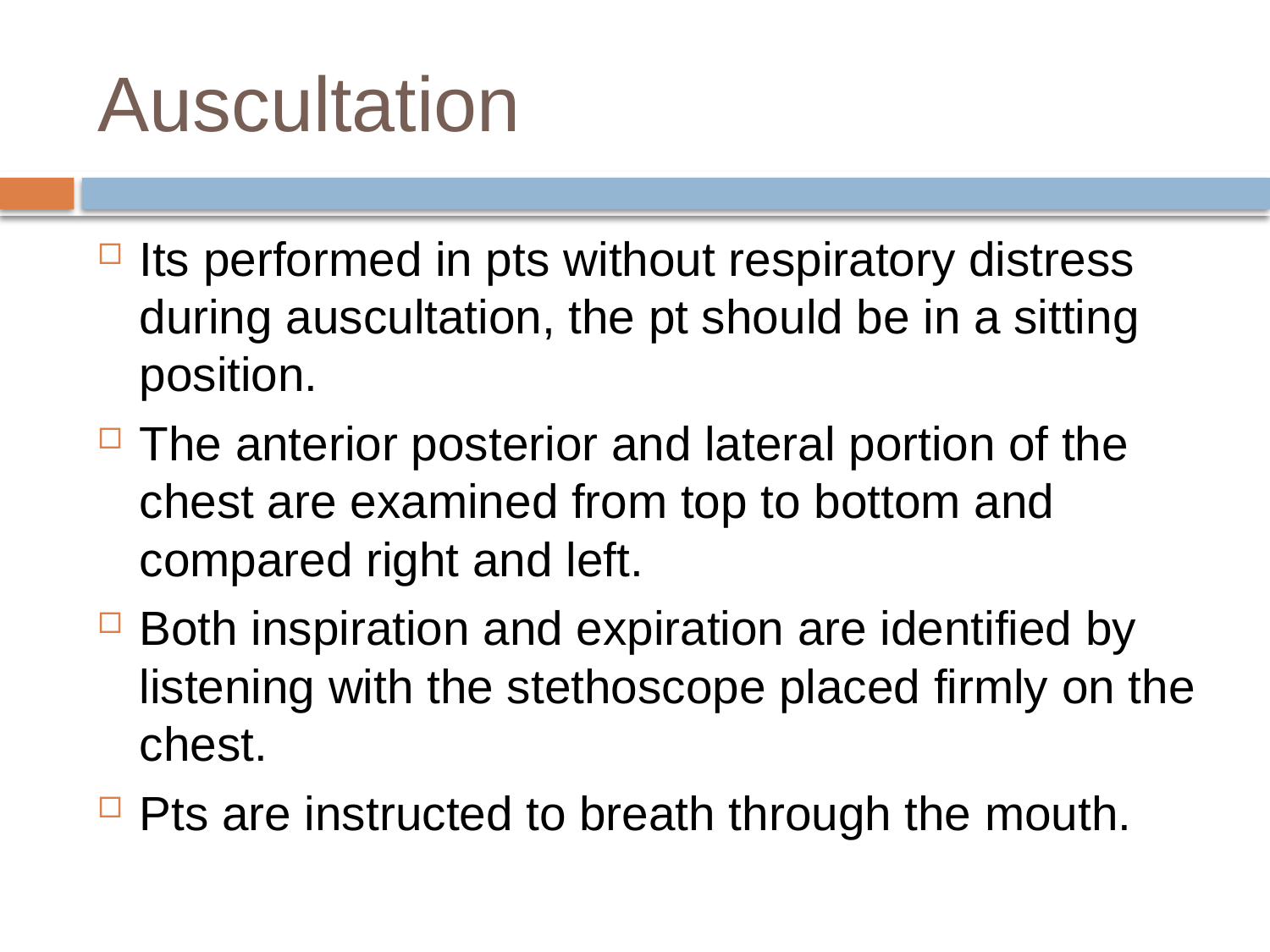

# Auscultation
Its performed in pts without respiratory distress during auscultation, the pt should be in a sitting position.
The anterior posterior and lateral portion of the chest are examined from top to bottom and compared right and left.
Both inspiration and expiration are identified by listening with the stethoscope placed firmly on the chest.
Pts are instructed to breath through the mouth.